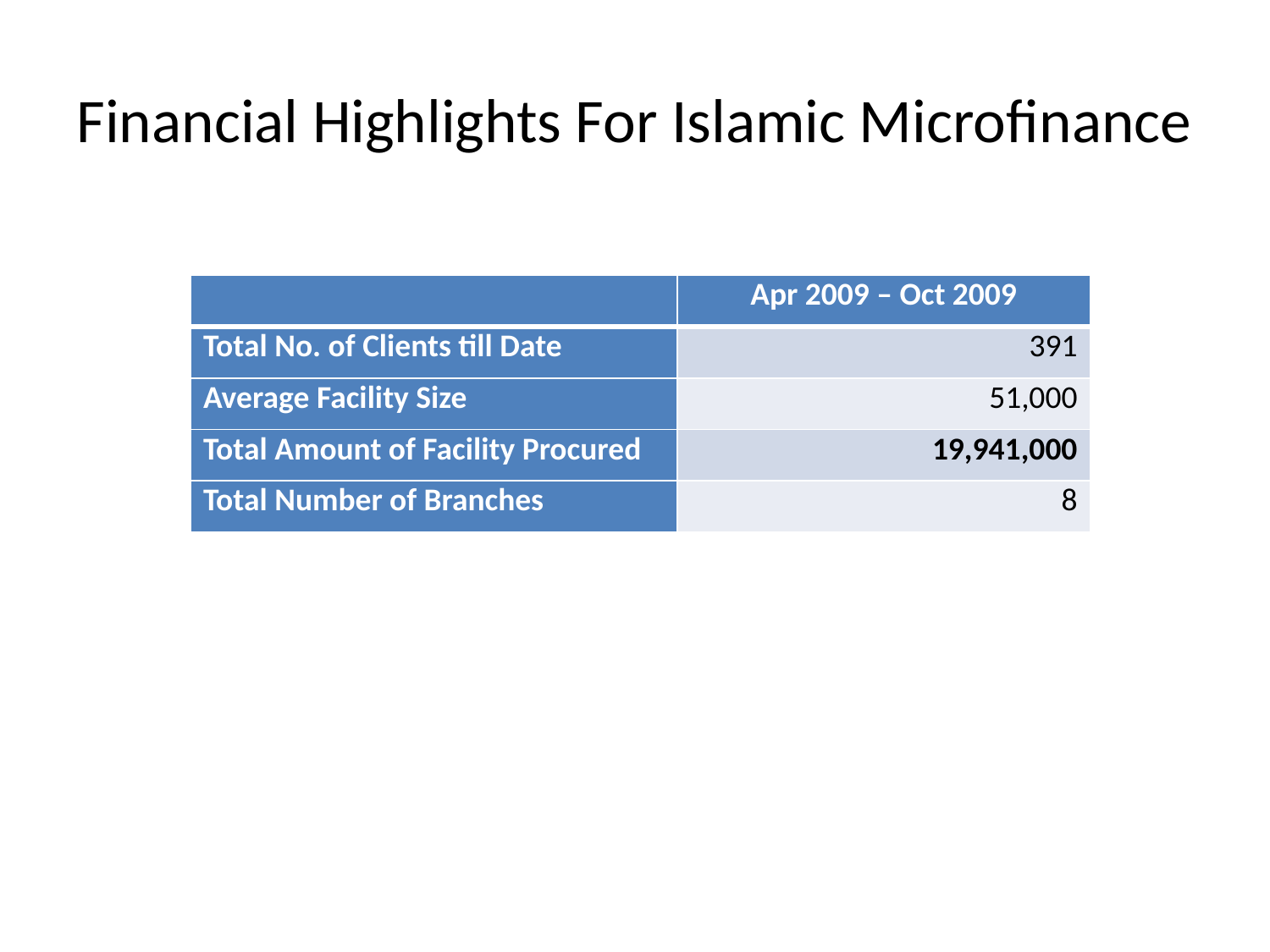

# Financial Highlights For Islamic Microfinance
|  | Apr 2009 – Oct 2009 |
| --- | --- |
| Total No. of Clients till Date | 391 |
| Average Facility Size | 51,000 |
| Total Amount of Facility Procured | 19,941,000 |
| Total Number of Branches | 8 |